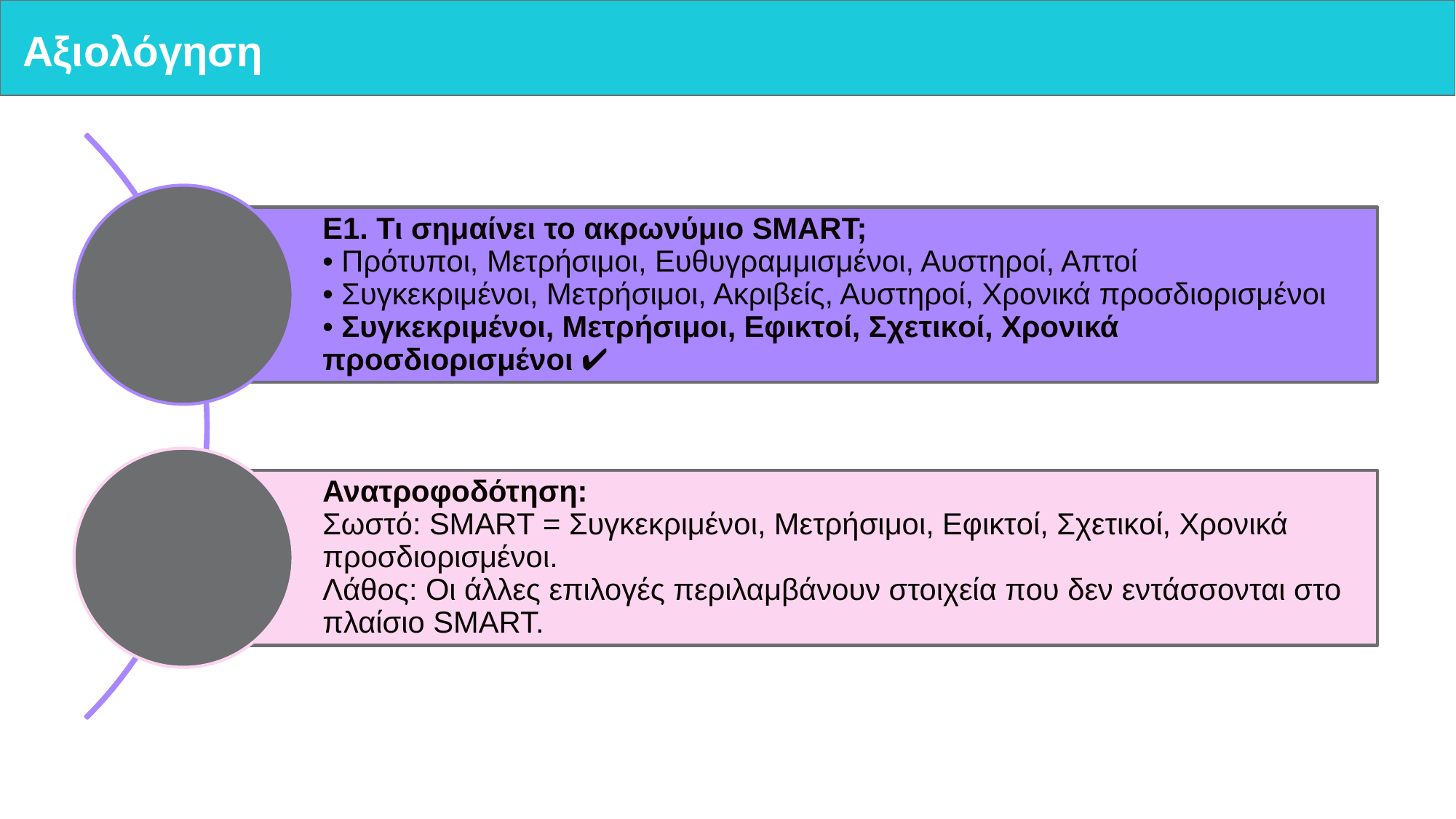

# Αξιολόγηση

Ε1. Τι σημαίνει το ακρωνύμιο SMART;
• Πρότυποι, Μετρήσιμοι, Ευθυγραμμισμένοι, Αυστηροί, Απτοί
• Συγκεκριμένοι, Μετρήσιμοι, Ακριβείς, Αυστηροί, Χρονικά προσδιορισμένοι
• Συγκεκριμένοι, Μετρήσιμοι, Εφικτοί, Σχετικοί, Χρονικά προσδιορισμένοι ✔

Ανατροφοδότηση:
Σωστό: SMART = Συγκεκριμένοι, Μετρήσιμοι, Εφικτοί, Σχετικοί, Χρονικά προσδιορισμένοι.
Λάθος: Οι άλλες επιλογές περιλαμβάνουν στοιχεία που δεν εντάσσονται στο πλαίσιο SMART.